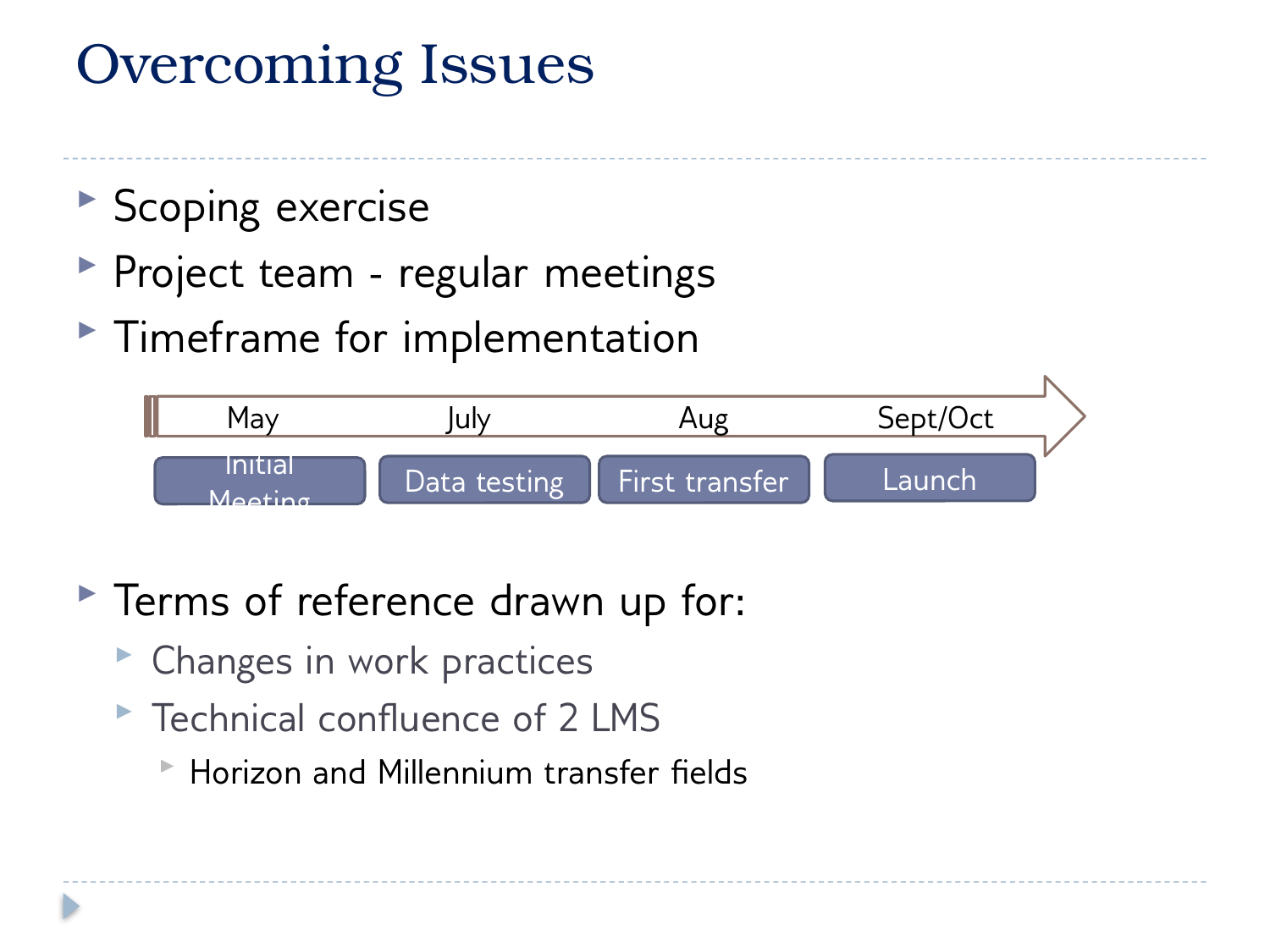

# Overcoming Issues
Scoping exercise
Project team - regular meetings
Timeframe for implementation

Terms of reference drawn up for:
Changes in work practices
Technical confluence of 2 LMS
Horizon and Millennium transfer fields

May
July
Aug
Sept/Oct
Launch
Data testing
First transfer
Initial Meeting